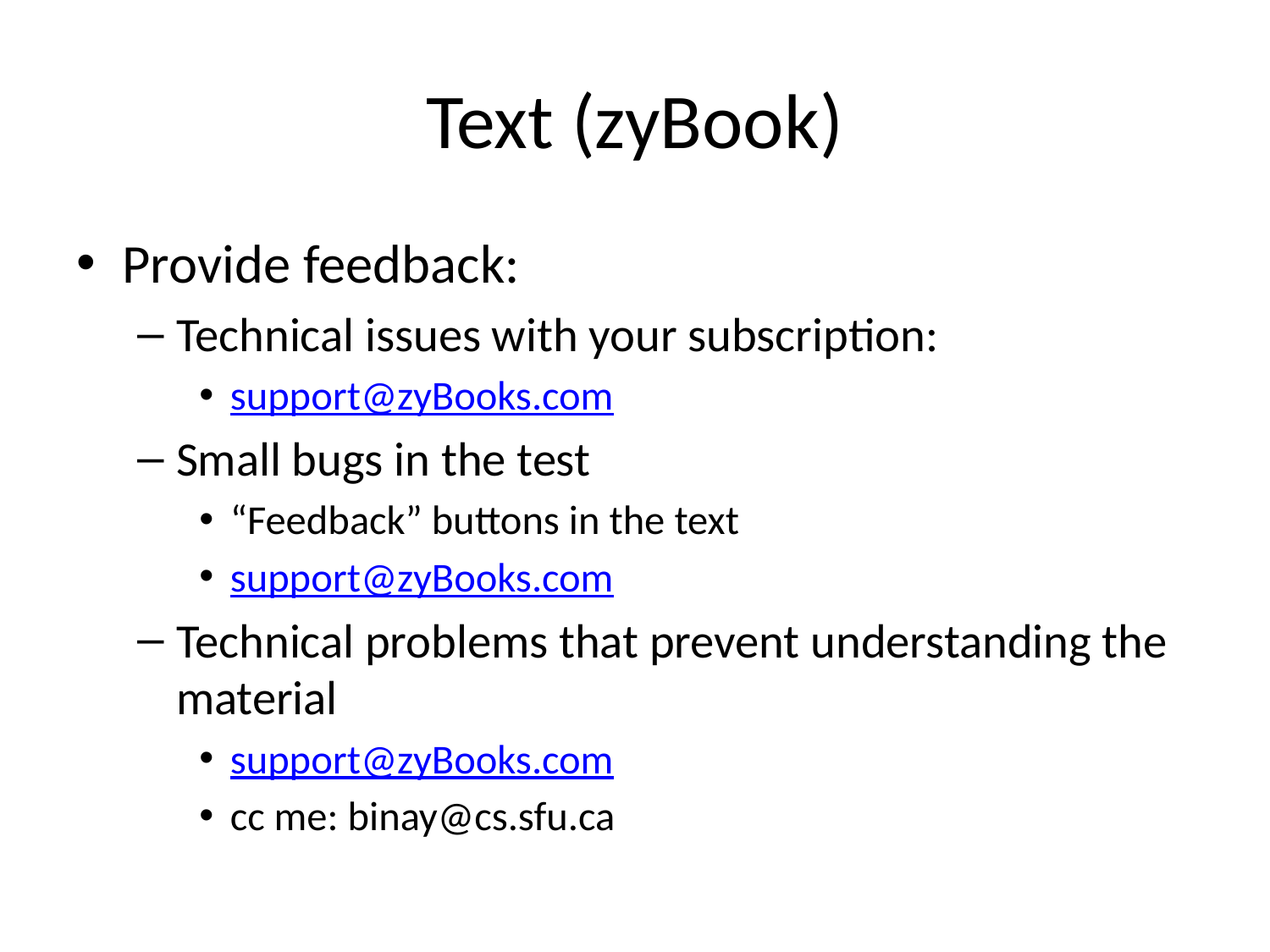

# Text (zyBook)
Provide feedback:
Technical issues with your subscription:
support@zyBooks.com
Small bugs in the test
“Feedback” buttons in the text
support@zyBooks.com
Technical problems that prevent understanding the material
support@zyBooks.com
cc me: binay@cs.sfu.ca